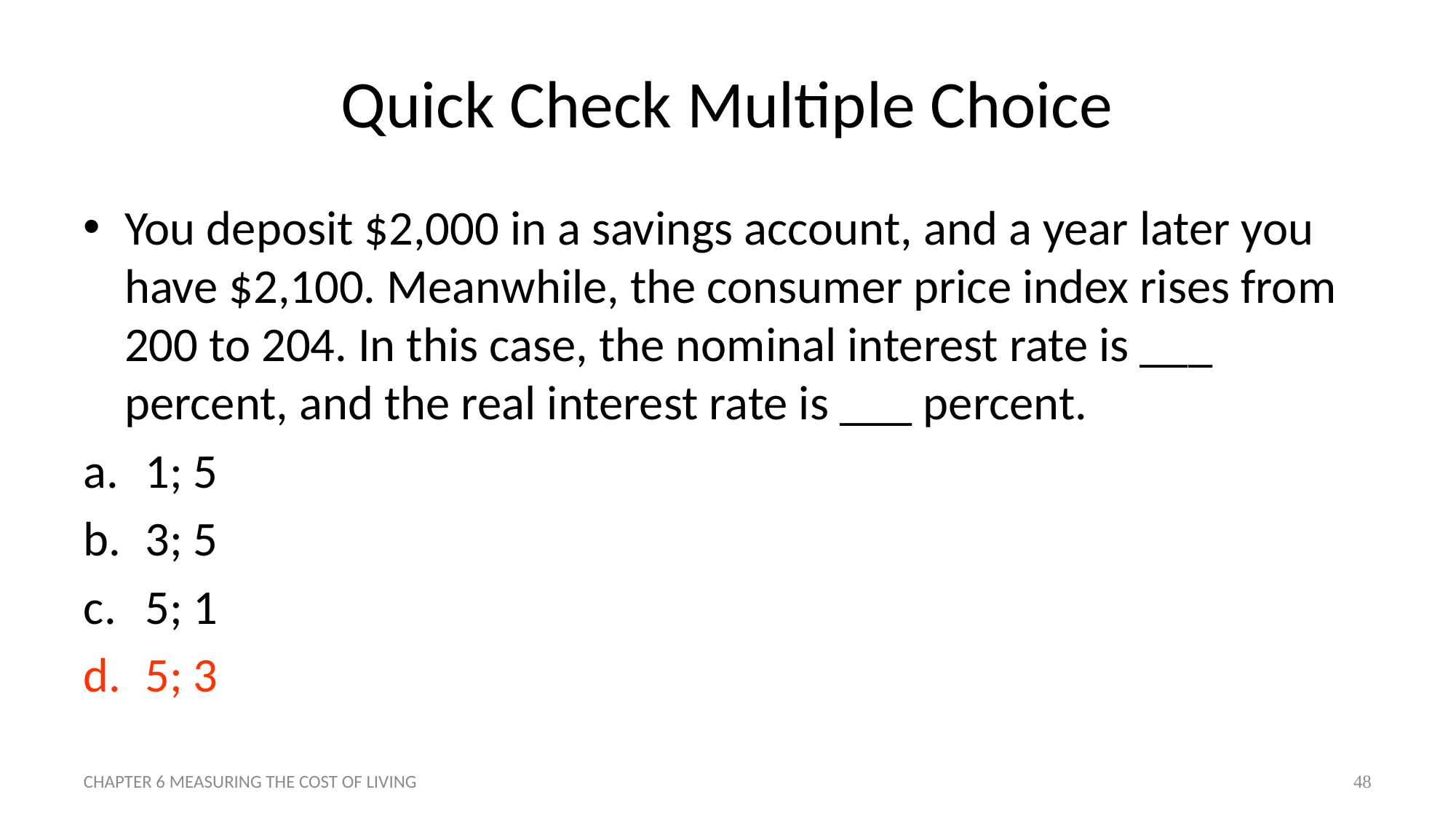

# Quick Check Multiple Choice
You deposit $2,000 in a savings account, and a year later you have $2,100. Meanwhile, the consumer price index rises from 200 to 204. In this case, the nominal interest rate is ___ percent, and the real interest rate is ___ percent.
1; 5
3; 5
5; 1
5; 3
CHAPTER 6 MEASURING THE COST OF LIVING
48